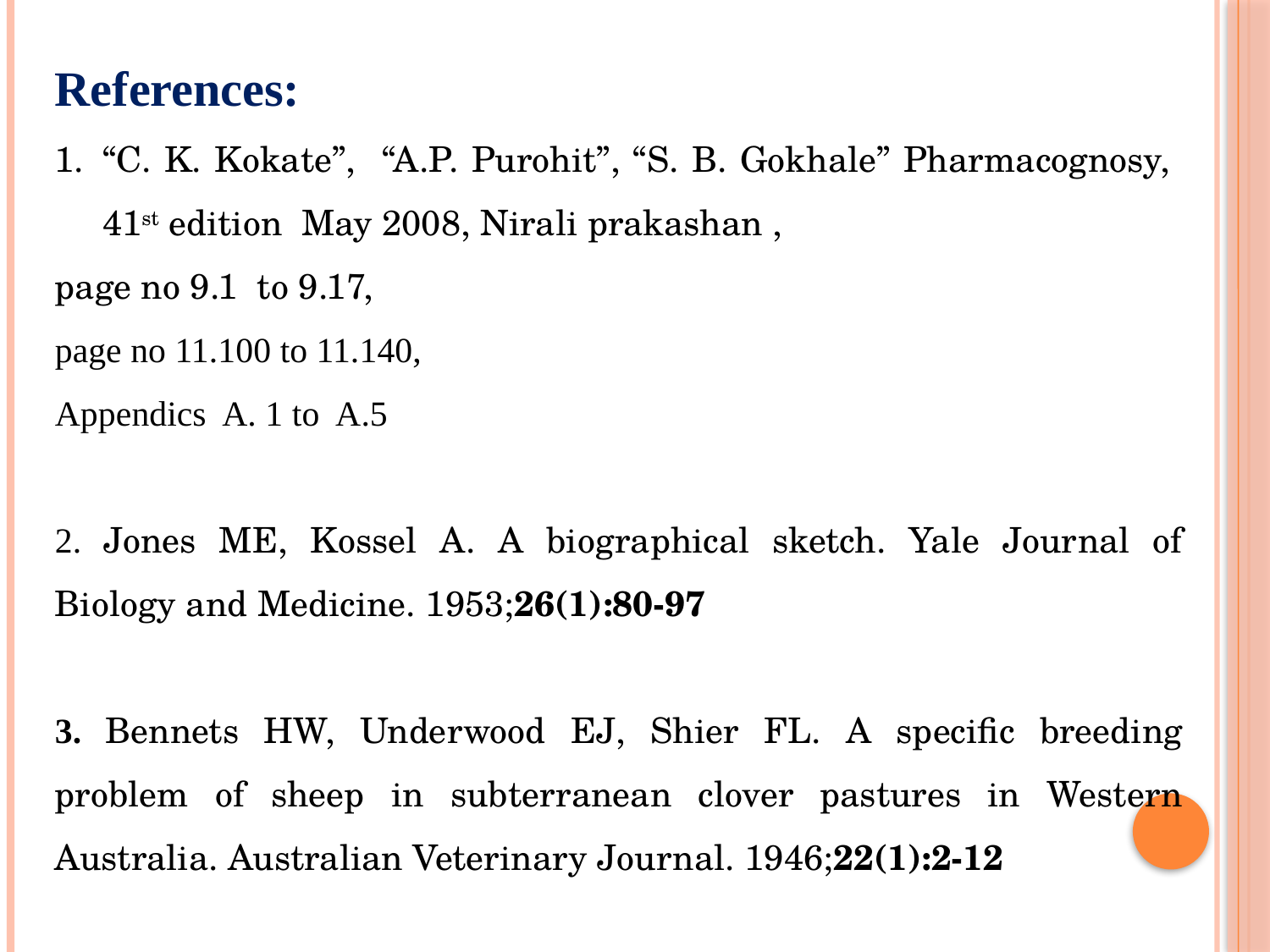

References:
“C. K. Kokate”,  “A.P. Purohit”, “S. B. Gokhale” Pharmacognosy,  41st edition  May 2008, Nirali prakashan ,
page no 9.1  to 9.17,
page no 11.100 to 11.140,
Appendics  A. 1 to  A.5

2. Jones ME, Kossel A. A biographical sketch. Yale Journal of Biology and Medicine. 1953;26(1):80-97

3. Bennets HW, Underwood EJ, Shier FL. A specific breeding problem of sheep in subterranean clover pastures in Western Australia. Australian Veterinary Journal. 1946;22(1):2-12